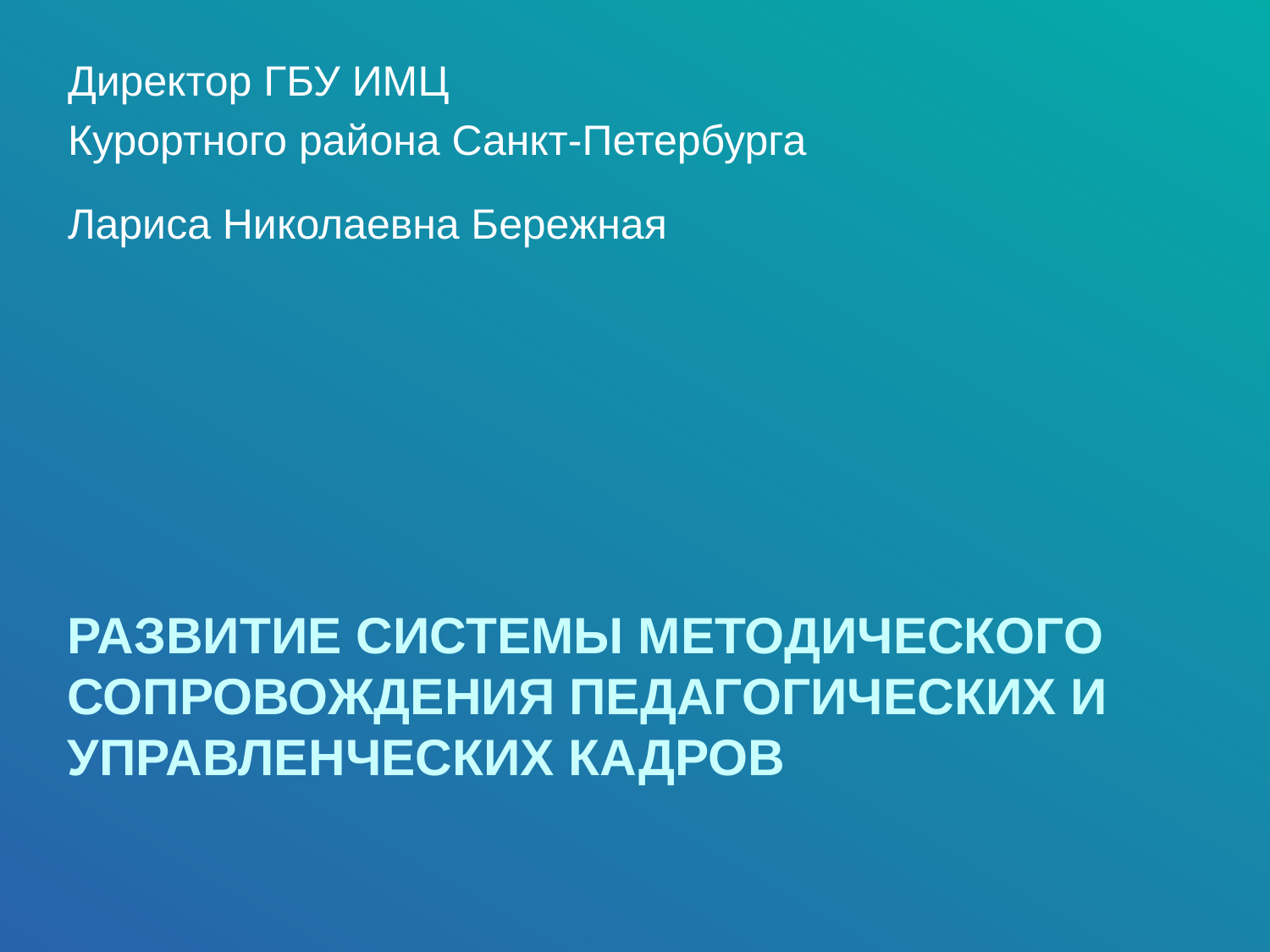

Директор ГБУ ИМЦ
Курортного района Санкт-Петербурга

Лариса Николаевна Бережная

# Развитие системы методического сопровождения педагогических и управленческих кадров